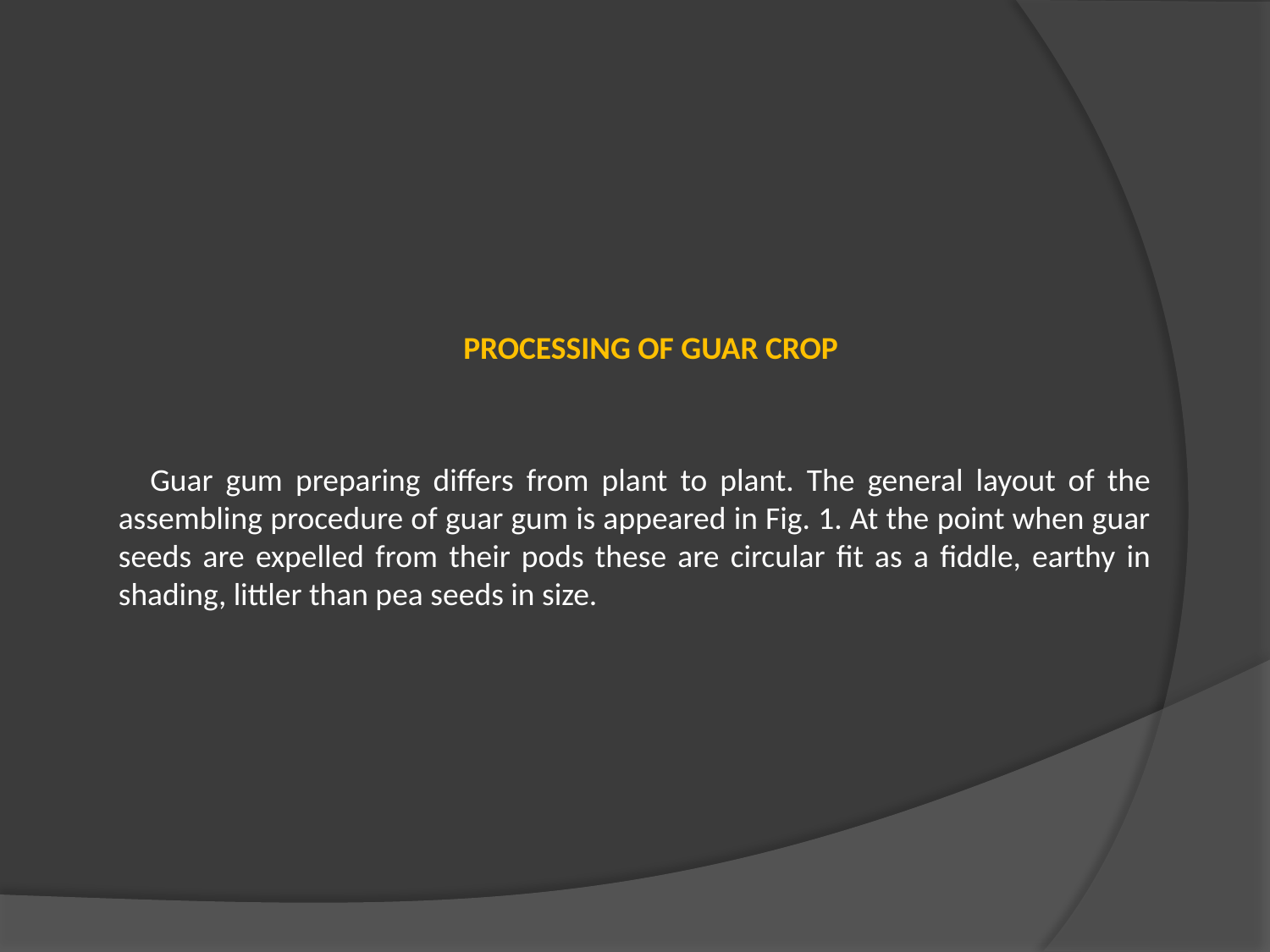

PROCESSING OF GUAR CROP

Guar gum preparing differs from plant to plant. The general layout of the assembling procedure of guar gum is appeared in Fig. 1. At the point when guar seeds are expelled from their pods these are circular fit as a fiddle, earthy in shading, littler than pea seeds in size.